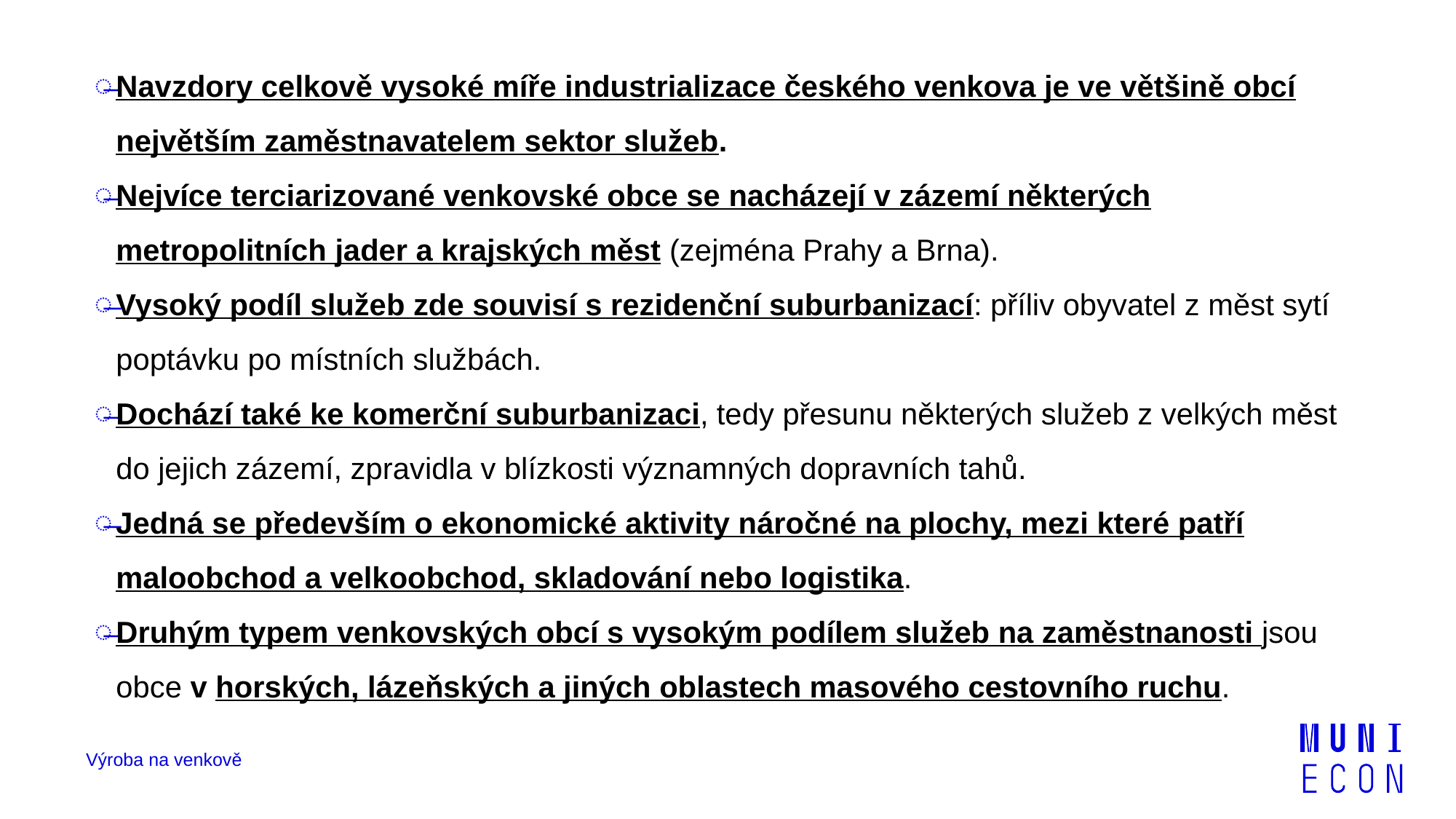

Navzdory celkově vysoké míře industrializace českého venkova je ve většině obcí největším zaměstnavatelem sektor služeb.
Nejvíce terciarizované venkovské obce se nacházejí v zázemí některých metropolitních jader a krajských měst (zejména Prahy a Brna).
Vysoký podíl služeb zde souvisí s rezidenční suburbanizací: příliv obyvatel z měst sytí poptávku po místních službách.
Dochází také ke komerční suburbanizaci, tedy přesunu některých služeb z velkých měst do jejich zázemí, zpravidla v blízkosti významných dopravních tahů.
Jedná se především o ekonomické aktivity náročné na plochy, mezi které patří maloobchod a velkoobchod, skladování nebo logistika.
Druhým typem venkovských obcí s vysokým podílem služeb na zaměstnanosti jsou obce v horských, lázeňských a jiných oblastech masového cestovního ruchu.
Výroba na venkově